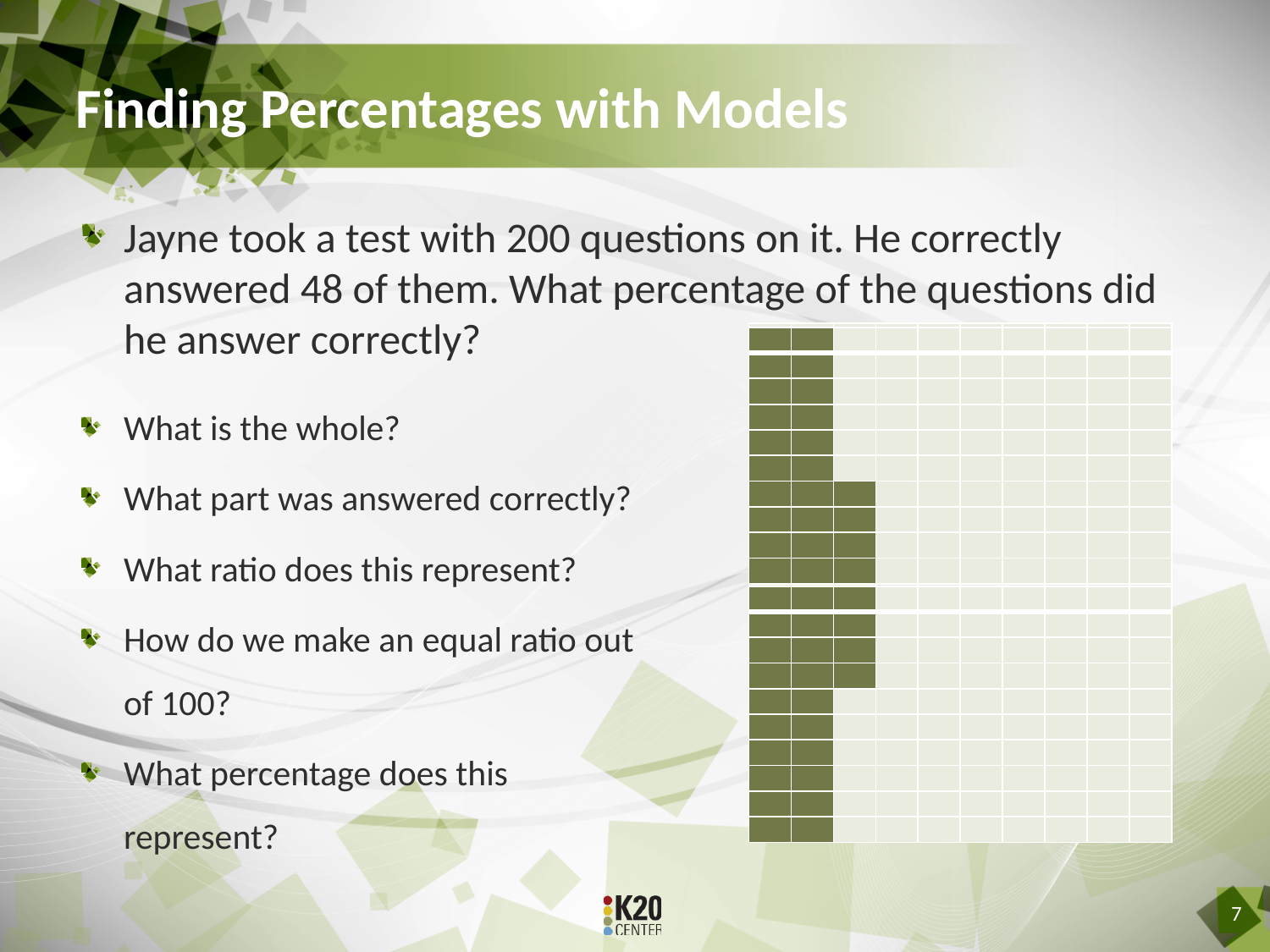

# Finding Percentages with Models
|  |  |  |  |  |  |  |  |  |  |
| --- | --- | --- | --- | --- | --- | --- | --- | --- | --- |
|  |  |  |  |  |  |  |  |  |  |
|  |  |  |  |  |  |  |  |  |  |
|  |  |  |  |  |  |  |  |  |  |
|  |  |  |  |  |  |  |  |  |  |
|  |  |  |  |  |  |  |  |  |  |
|  |  |  |  |  |  |  |  |  |  |
|  |  |  |  |  |  |  |  |  |  |
|  |  |  |  |  |  |  |  |  |  |
|  |  |  |  |  |  |  |  |  |  |
|  |  |  |  |  |  |  |  |  |  |
| --- | --- | --- | --- | --- | --- | --- | --- | --- | --- |
|  |  |  |  |  |  |  |  |  |  |
|  |  |  |  |  |  |  |  |  |  |
|  |  |  |  |  |  |  |  |  |  |
|  |  |  |  |  |  |  |  |  |  |
|  |  |  |  |  |  |  |  |  |  |
|  |  |  |  |  |  |  |  |  |  |
|  |  |  |  |  |  |  |  |  |  |
|  |  |  |  |  |  |  |  |  |  |
|  |  |  |  |  |  |  |  |  |  |
Jayne took a test with 200 questions on it. He correctly answered 48 of them. What percentage of the questions did he answer correctly?

What is the whole?
What part was answered correctly?
What ratio does this represent?
How do we make an equal ratio out of 100?
What percentage does this represent?

|  |  |  |  |  |  |  |  |  |  |
| --- | --- | --- | --- | --- | --- | --- | --- | --- | --- |
|  |  |  |  |  |  |  |  |  |  |
|  |  |  |  |  |  |  |  |  |  |
|  |  |  |  |  |  |  |  |  |  |
|  |  |  |  |  |  |  |  |  |  |
|  |  |  |  |  |  |  |  |  |  |
|  |  |  |  |  |  |  |  |  |  |
|  |  |  |  |  |  |  |  |  |  |
|  |  |  |  |  |  |  |  |  |  |
|  |  |  |  |  |  |  |  |  |  |
|  |  |  |  |  |  |  |  |  |  |
| --- | --- | --- | --- | --- | --- | --- | --- | --- | --- |
|  |  |  |  |  |  |  |  |  |  |
|  |  |  |  |  |  |  |  |  |  |
|  |  |  |  |  |  |  |  |  |  |
|  |  |  |  |  |  |  |  |  |  |
|  |  |  |  |  |  |  |  |  |  |
|  |  |  |  |  |  |  |  |  |  |
|  |  |  |  |  |  |  |  |  |  |
|  |  |  |  |  |  |  |  |  |  |
|  |  |  |  |  |  |  |  |  |  |
7